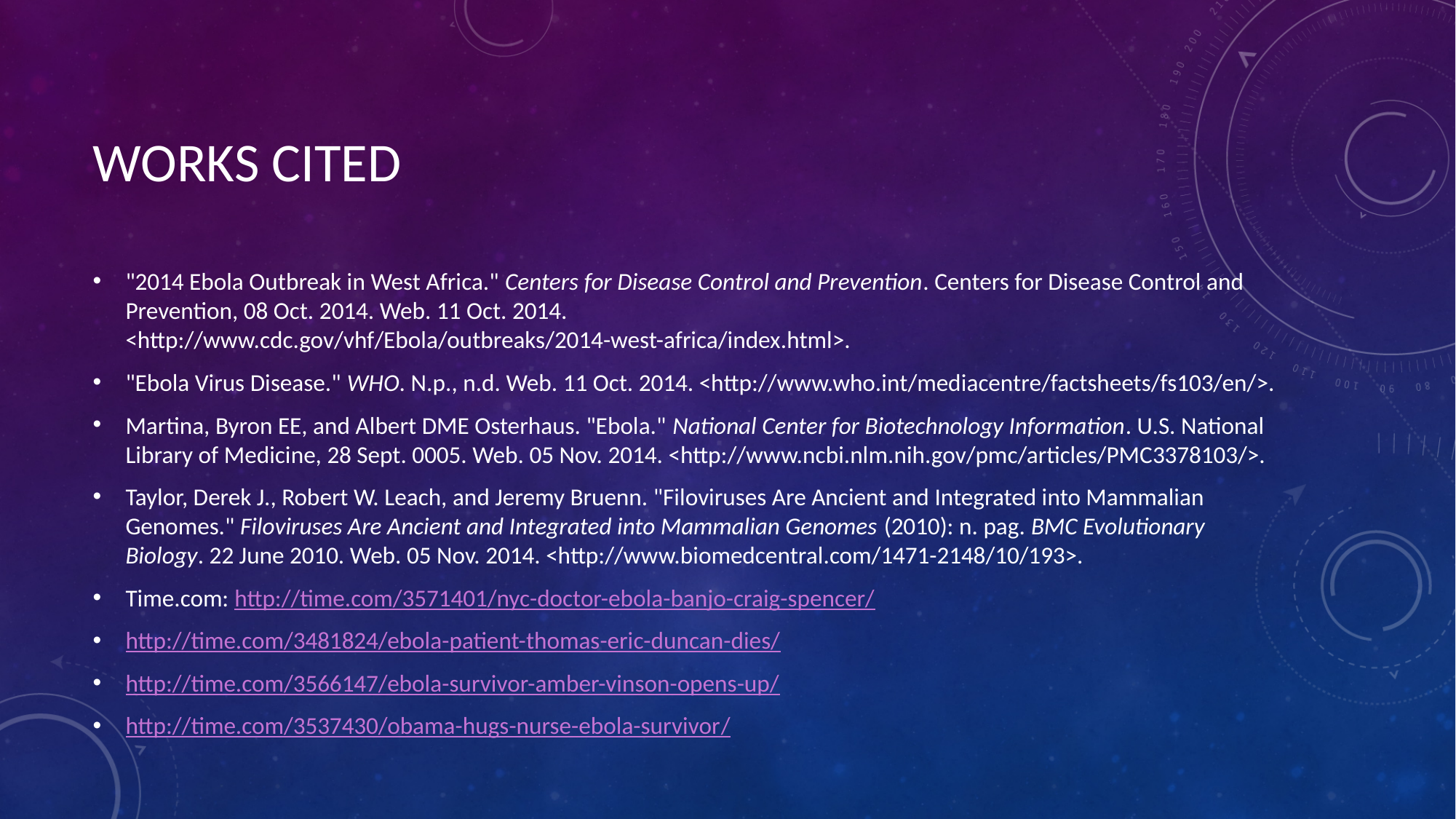

# Works cited
"2014 Ebola Outbreak in West Africa." Centers for Disease Control and Prevention. Centers for Disease Control and Prevention, 08 Oct. 2014. Web. 11 Oct. 2014. <http://www.cdc.gov/vhf/Ebola/outbreaks/2014-west-africa/index.html>.
"Ebola Virus Disease." WHO. N.p., n.d. Web. 11 Oct. 2014. <http://www.who.int/mediacentre/factsheets/fs103/en/>.
Martina, Byron EE, and Albert DME Osterhaus. "Ebola." National Center for Biotechnology Information. U.S. National Library of Medicine, 28 Sept. 0005. Web. 05 Nov. 2014. <http://www.ncbi.nlm.nih.gov/pmc/articles/PMC3378103/>.
Taylor, Derek J., Robert W. Leach, and Jeremy Bruenn. "Filoviruses Are Ancient and Integrated into Mammalian Genomes." Filoviruses Are Ancient and Integrated into Mammalian Genomes (2010): n. pag. BMC Evolutionary Biology. 22 June 2010. Web. 05 Nov. 2014. <http://www.biomedcentral.com/1471-2148/10/193>.
Time.com: http://time.com/3571401/nyc-doctor-ebola-banjo-craig-spencer/
http://time.com/3481824/ebola-patient-thomas-eric-duncan-dies/
http://time.com/3566147/ebola-survivor-amber-vinson-opens-up/
http://time.com/3537430/obama-hugs-nurse-ebola-survivor/